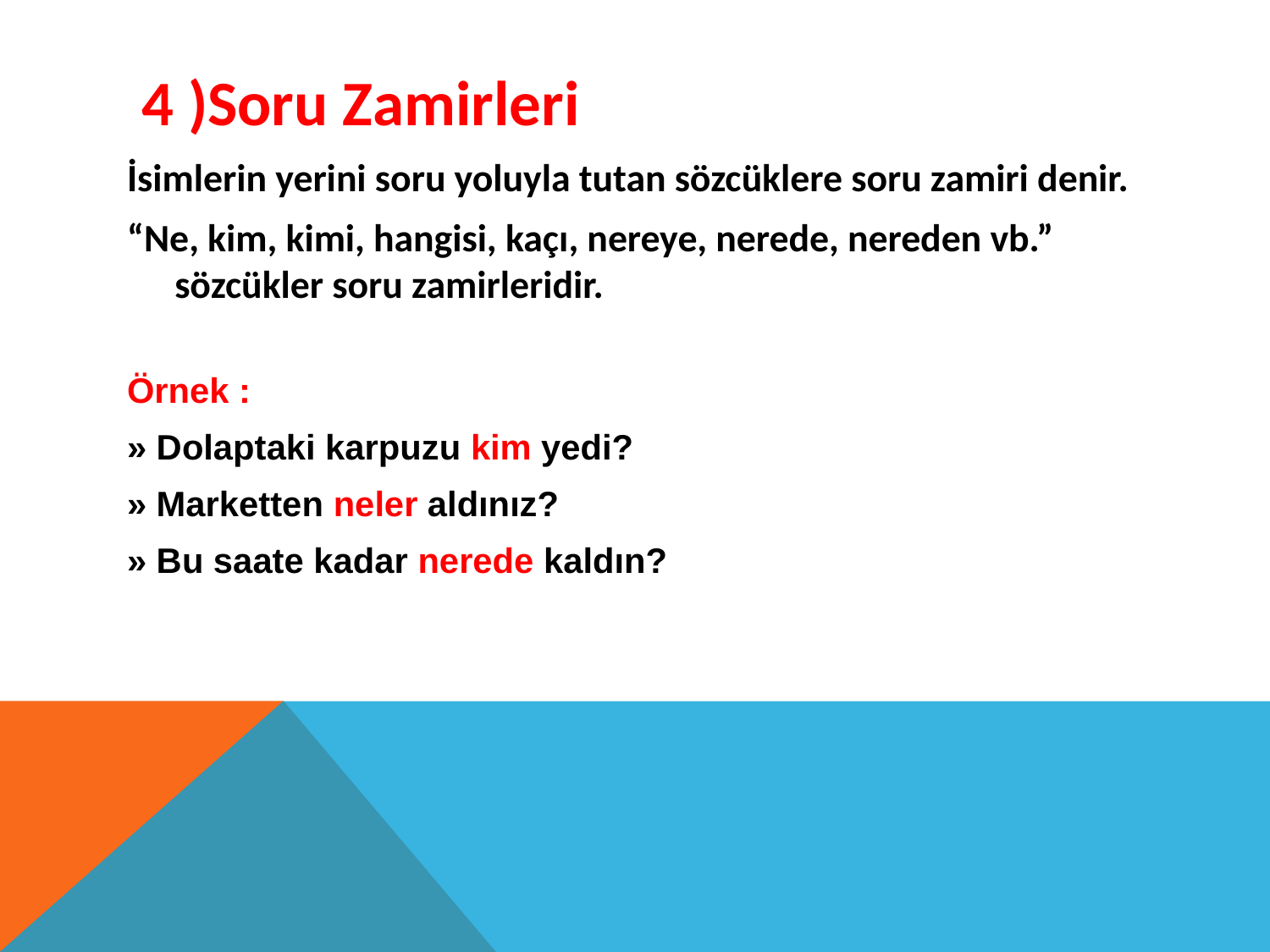

4 )Soru Zamirleri
İsimlerin yerini soru yoluyla tutan sözcüklere soru zamiri denir.
“Ne, kim, kimi, hangisi, kaçı, nereye, nerede, nereden vb.” sözcükler soru zamirleridir.

Örnek :
» Dolaptaki karpuzu kim yedi?
» Marketten neler aldınız?
» Bu saate kadar nerede kaldın?